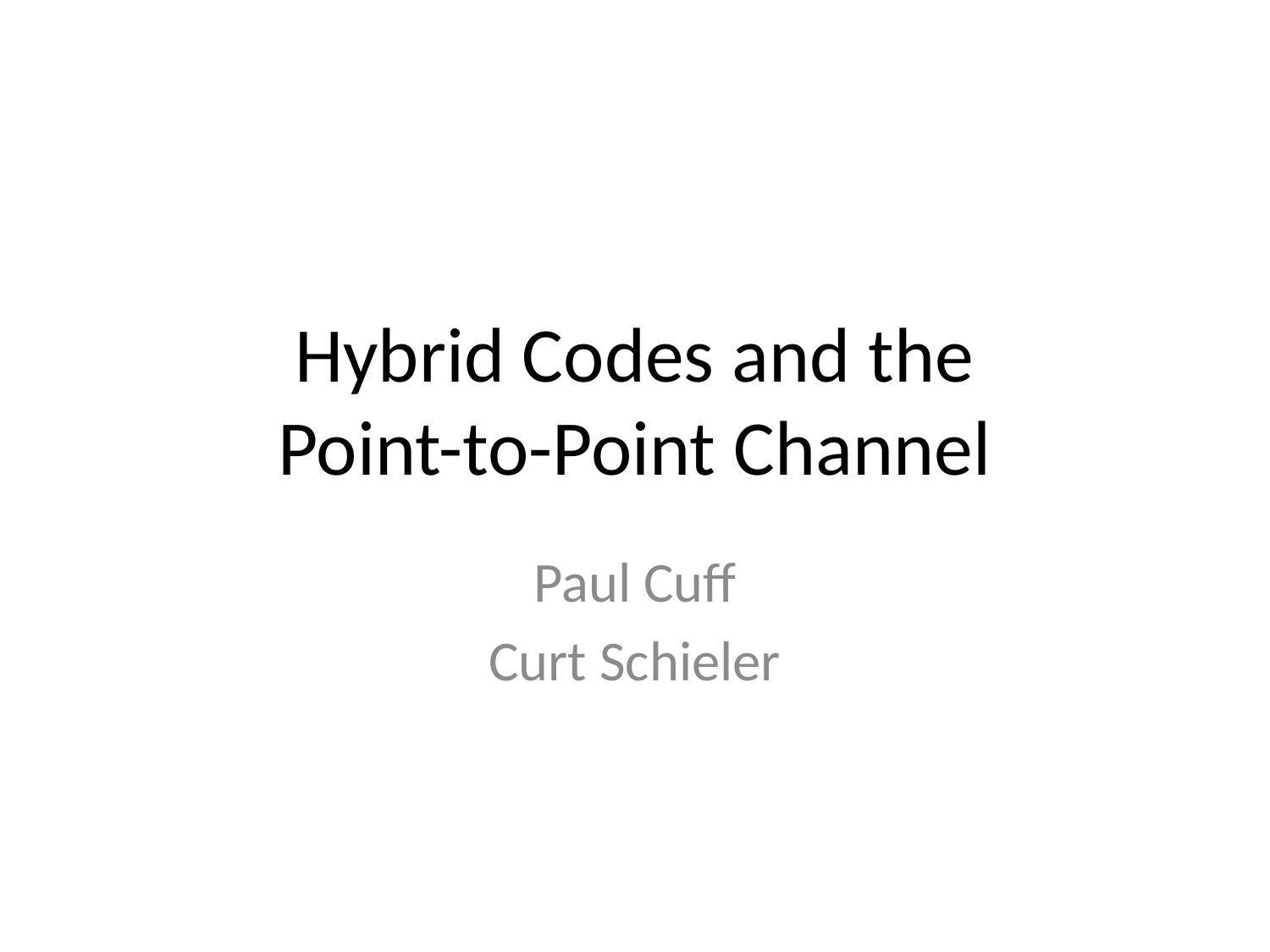

# Hybrid Codes and the Point-to-Point Channel
Paul Cuff
Curt Schieler